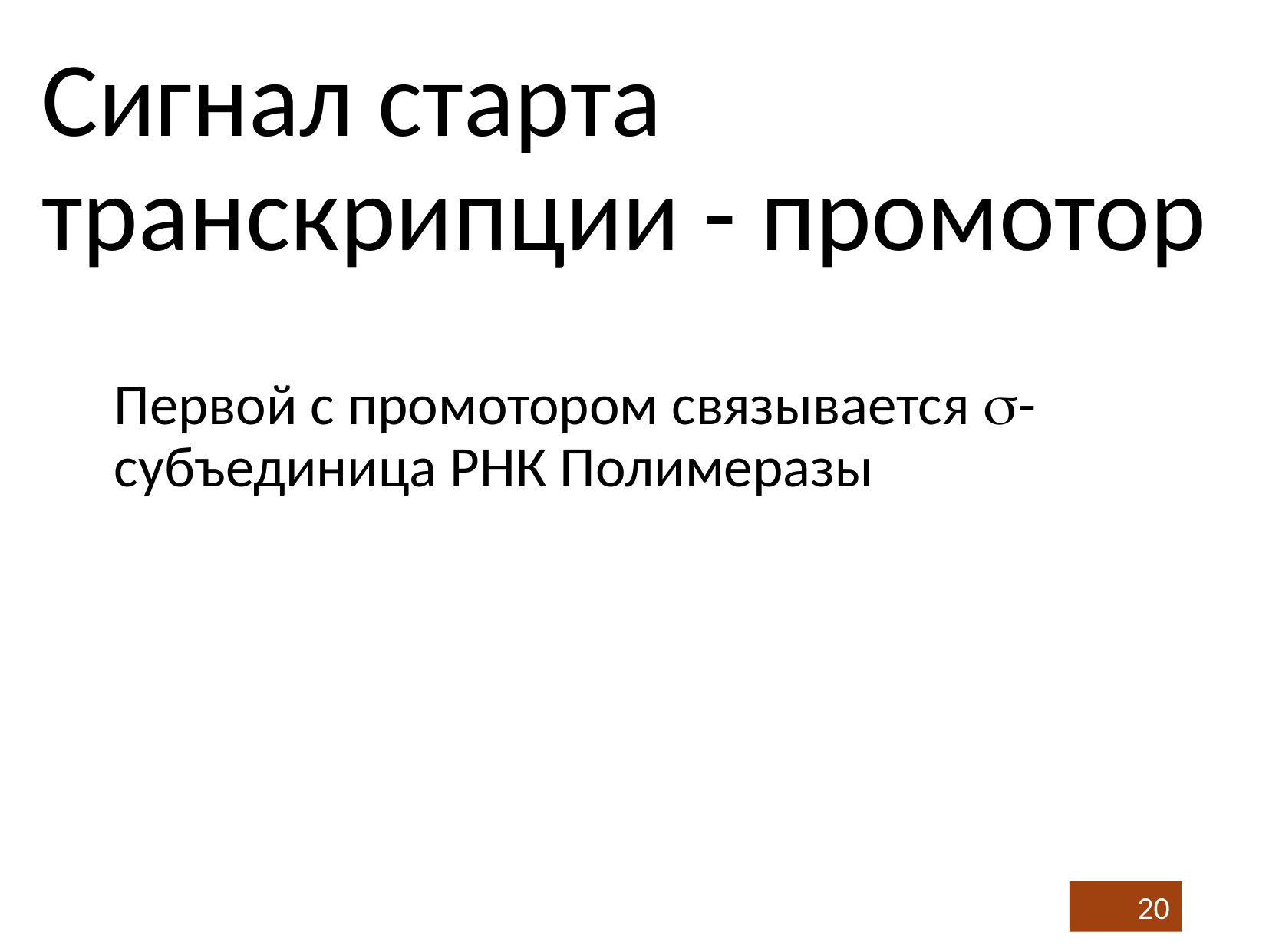

# Сигнал старта транскрипции - промотор
Первой с промотором связывается σ-субъединица РНК Полимеразы
20